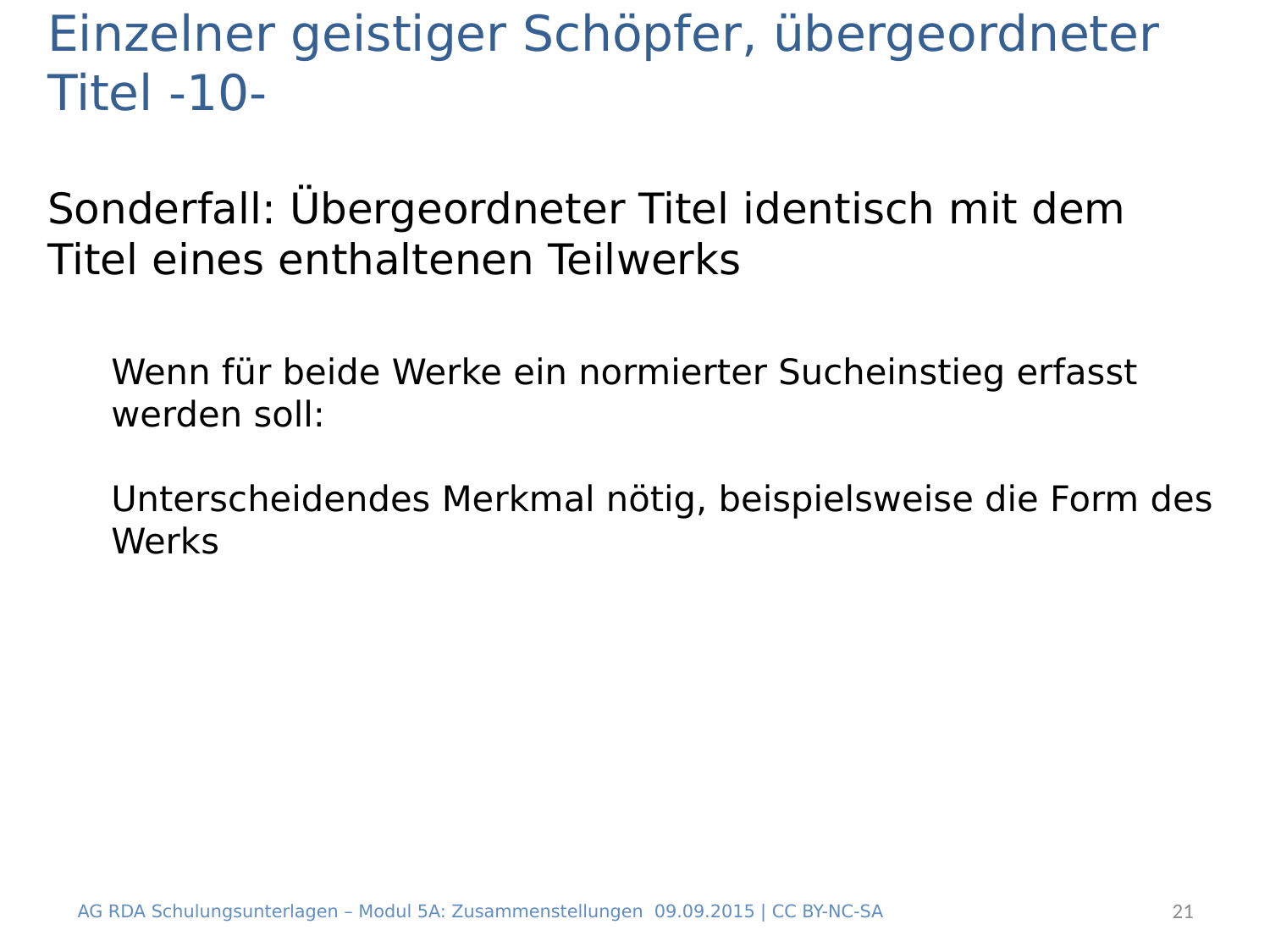

# Einzelner geistiger Schöpfer, übergeordneter Titel -10-

Sonderfall: Übergeordneter Titel identisch mit dem Titel eines enthaltenen Teilwerks

Wenn für beide Werke ein normierter Sucheinstieg erfasst werden soll:
Unterscheidendes Merkmal nötig, beispielsweise die Form des Werks
AG RDA Schulungsunterlagen – Modul 5A: Zusammenstellungen  09.09.2015 | CC BY-NC-SA
21